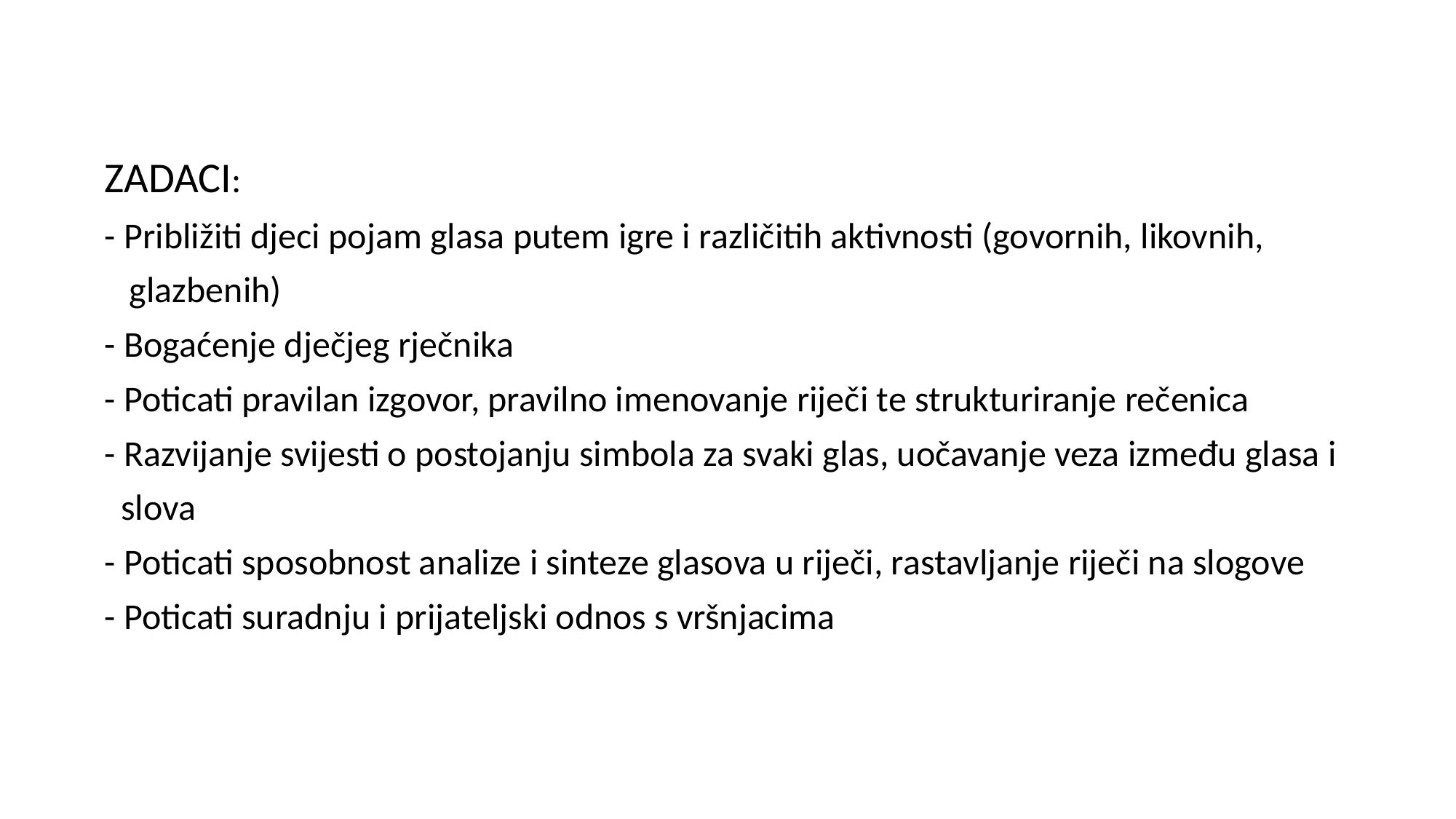

ZADACI:
- Približiti djeci pojam glasa putem igre i različitih aktivnosti (govornih, likovnih,
   glazbenih)
- Bogaćenje dječjeg rječnika
- Poticati pravilan izgovor, pravilno imenovanje riječi te strukturiranje rečenica
- Razvijanje svijesti o postojanju simbola za svaki glas, uočavanje veza između glasa i
  slova
- Poticati sposobnost analize i sinteze glasova u riječi, rastavljanje riječi na slogove
- Poticati suradnju i prijateljski odnos s vršnjacima
#